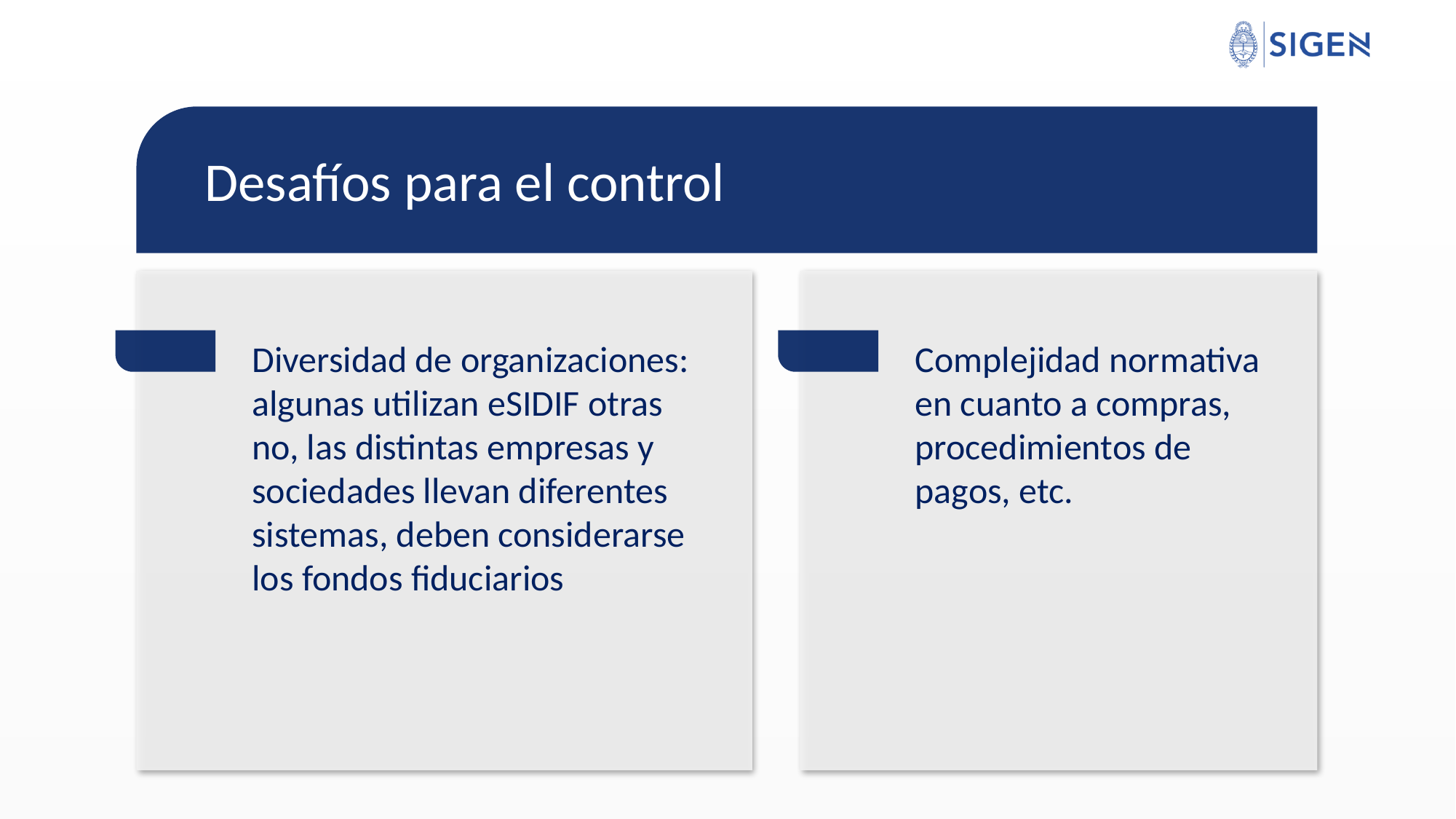

Desafíos para el control

Diversidad de organizaciones: algunas utilizan eSIDIF otras no, las distintas empresas y sociedades llevan diferentes sistemas, deben considerarse los fondos fiduciarios

Complejidad normativa en cuanto a compras, procedimientos de pagos, etc.